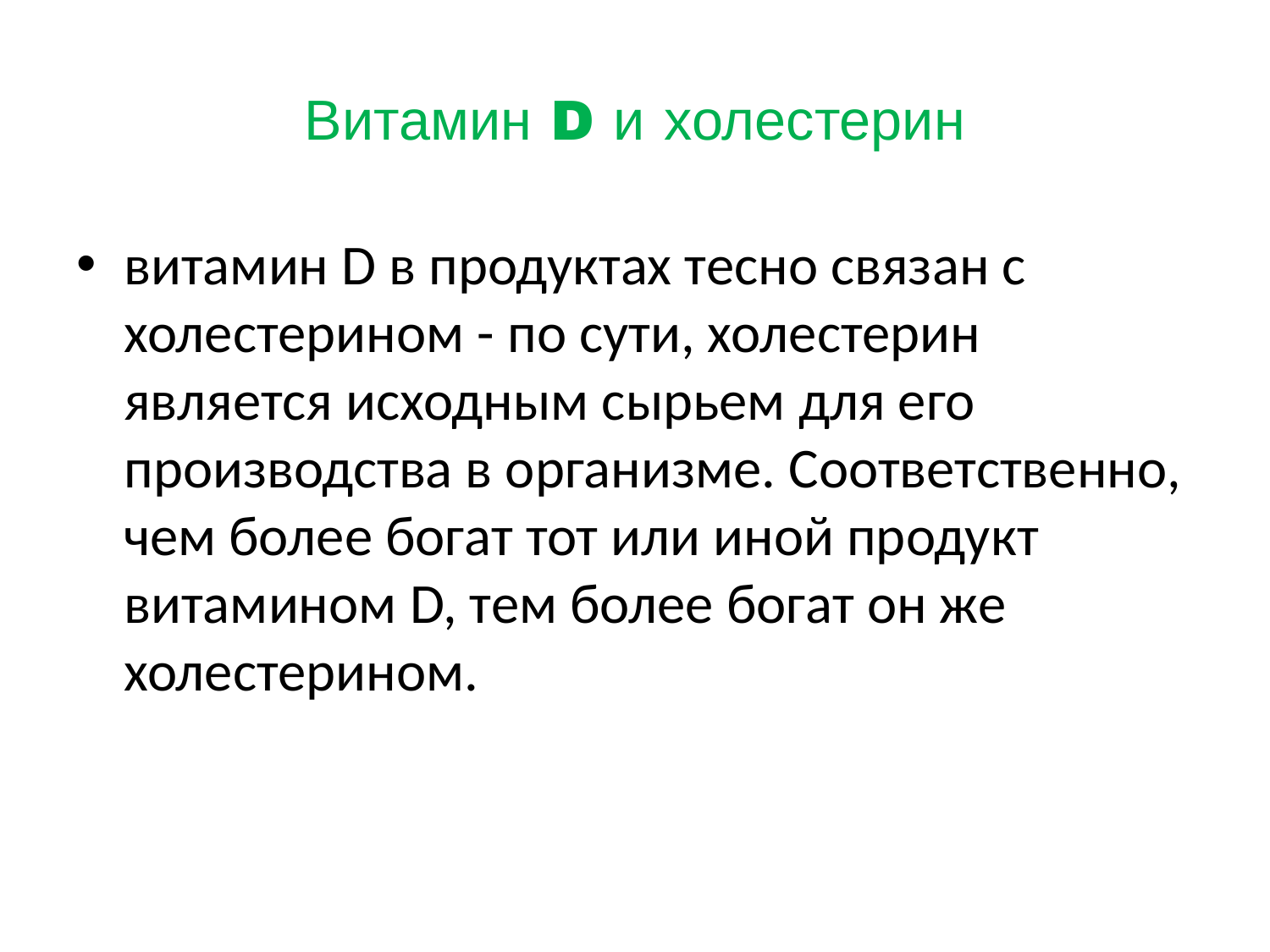

# Витамин D и холестерин
витамин D в продуктах тесно связан с холестерином - по сути, холестерин является исходным сырьем для его производства в организме. Соответственно, чем более богат тот или иной продукт витамином D, тем более богат он же холестерином.